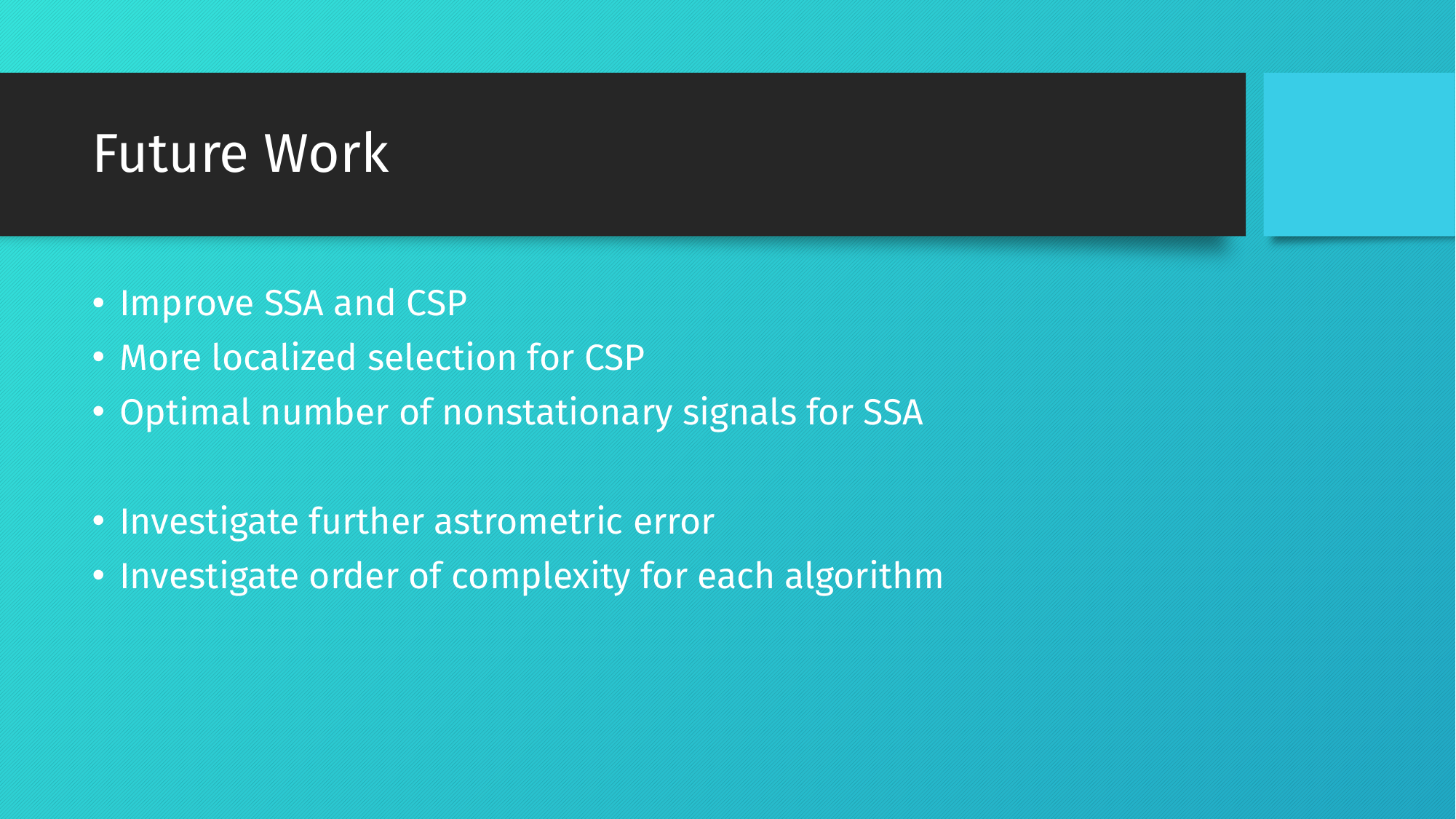

# Future Work
Improve SSA and CSP
More localized selection for CSP
Optimal number of nonstationary signals for SSA

Investigate further astrometric error
Investigate order of complexity for each algorithm